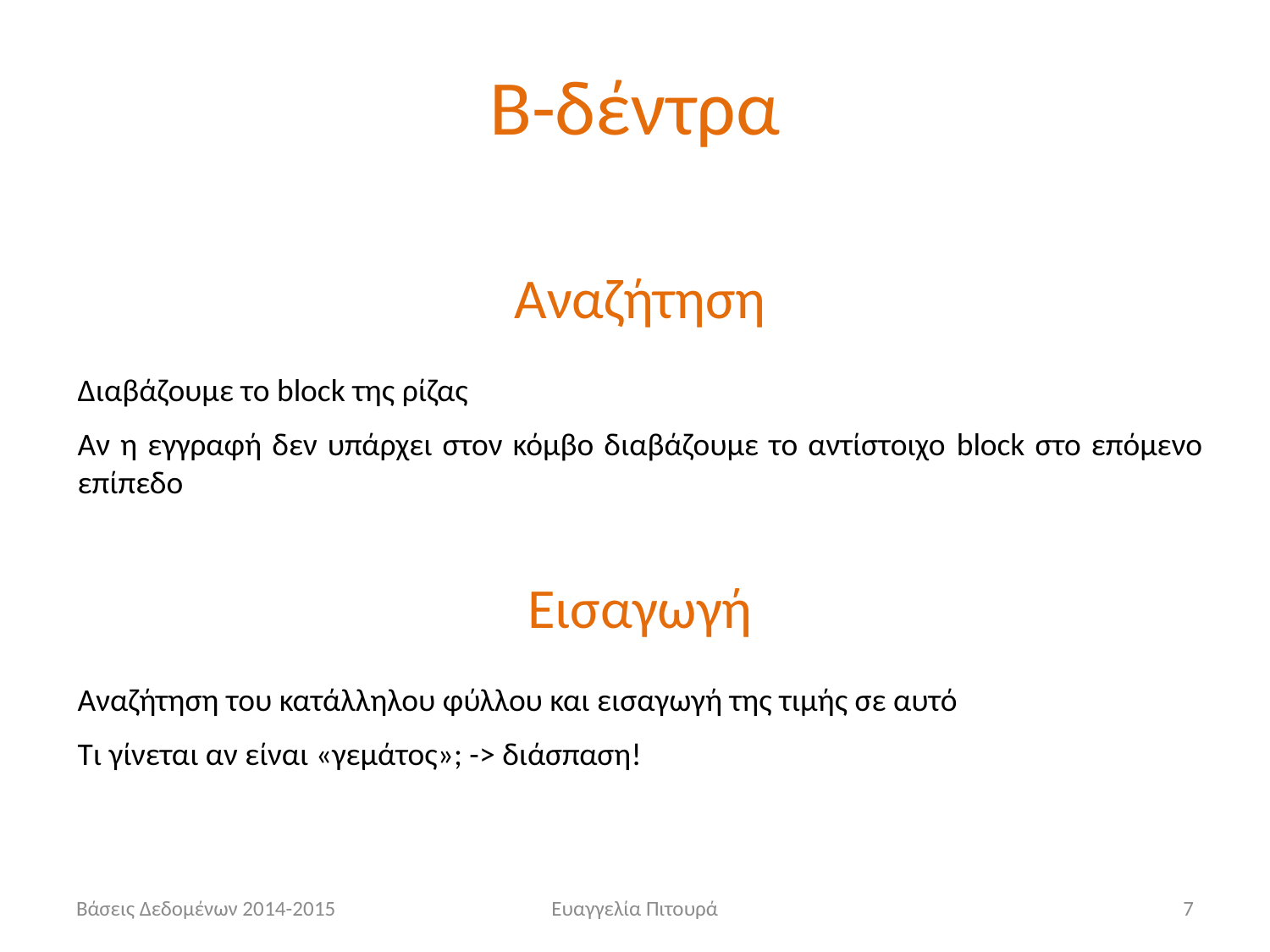

# Β-δέντρα
Αναζήτηση

Διαβάζουμε το block της ρίζας
Αν η εγγραφή δεν υπάρχει στον κόμβο διαβάζουμε το αντίστοιχο block στο επόμενο επίπεδο
Εισαγωγή

Αναζήτηση του κατάλληλου φύλλου και εισαγωγή της τιμής σε αυτό
Τι γίνεται αν είναι «γεμάτος»; -> διάσπαση!
Βάσεις Δεδομένων 2014-2015
Ευαγγελία Πιτουρά
7